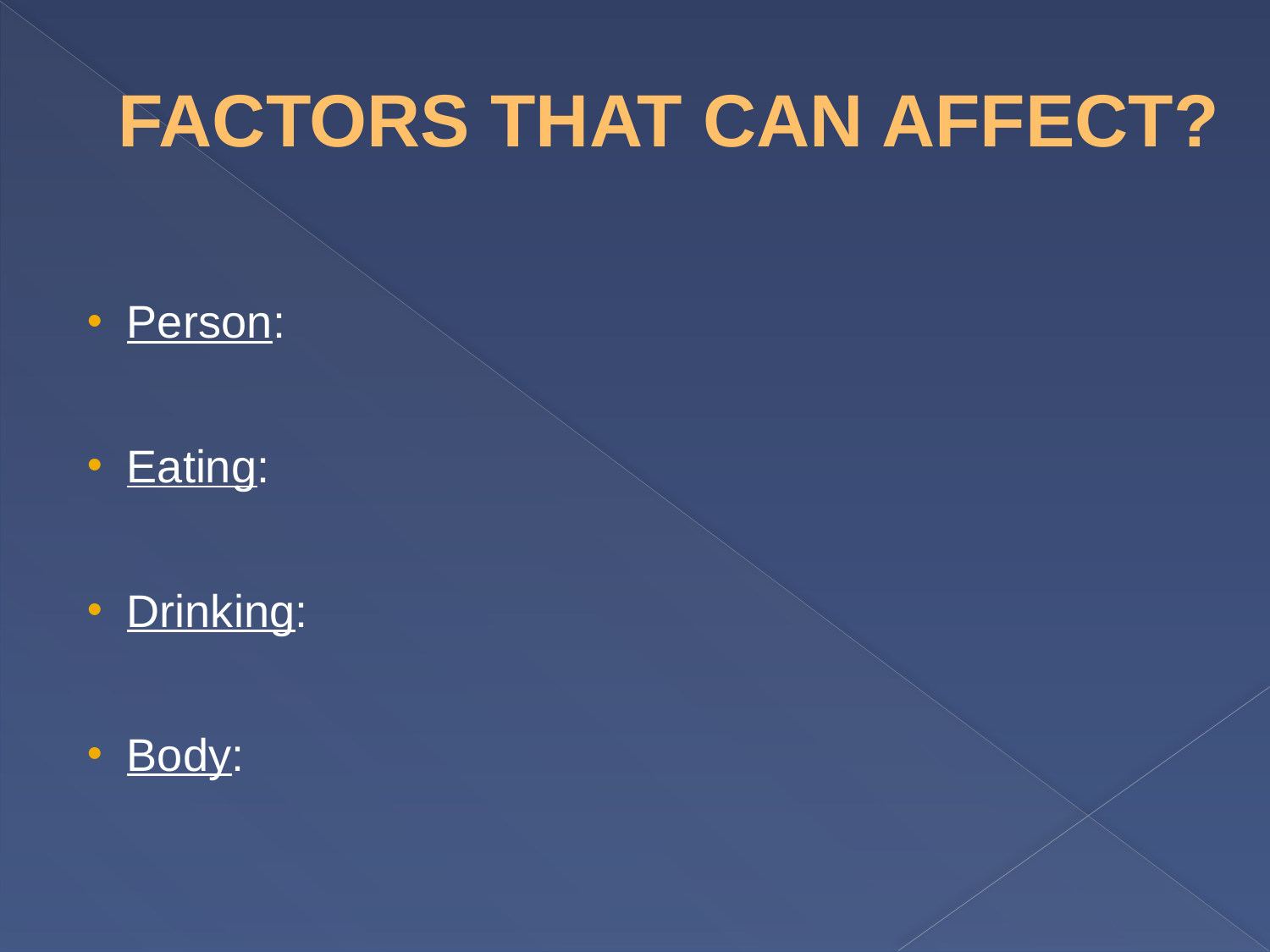

# FACTORS THAT CAN AFFECT?

Person:

Eating:

Drinking:

Body: